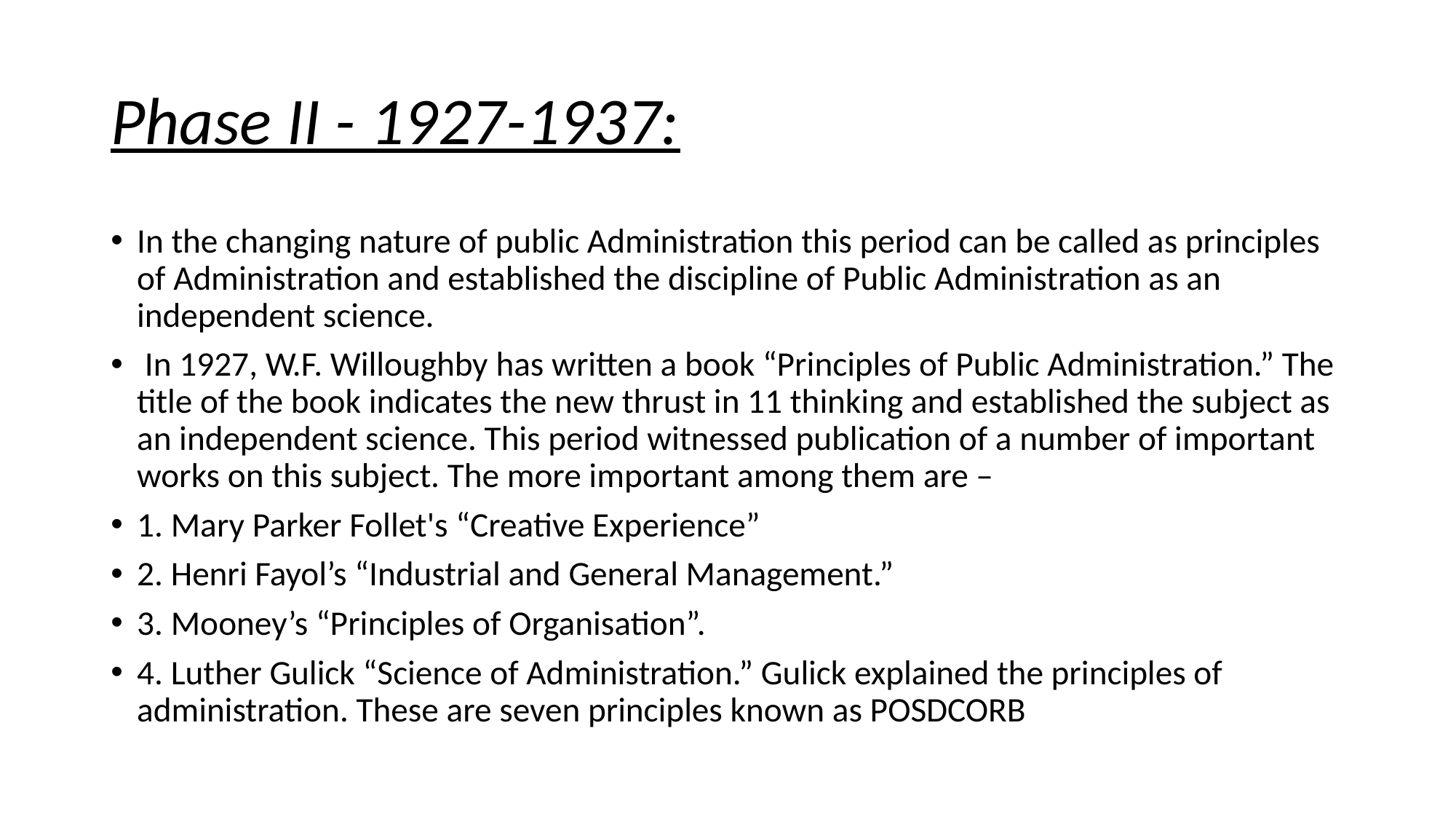

# Phase II - 1927-1937:
In the changing nature of public Administration this period can be called as principles of Administration and established the discipline of Public Administration as an independent science.
 In 1927, W.F. Willoughby has written a book “Principles of Public Administration.” The title of the book indicates the new thrust in 11 thinking and established the subject as an independent science. This period witnessed publication of a number of important works on this subject. The more important among them are –
1. Mary Parker Follet's “Creative Experience”
2. Henri Fayol’s “Industrial and General Management.”
3. Mooney’s “Principles of Organisation”.
4. Luther Gulick “Science of Administration.” Gulick explained the principles of administration. These are seven principles known as POSDCORB